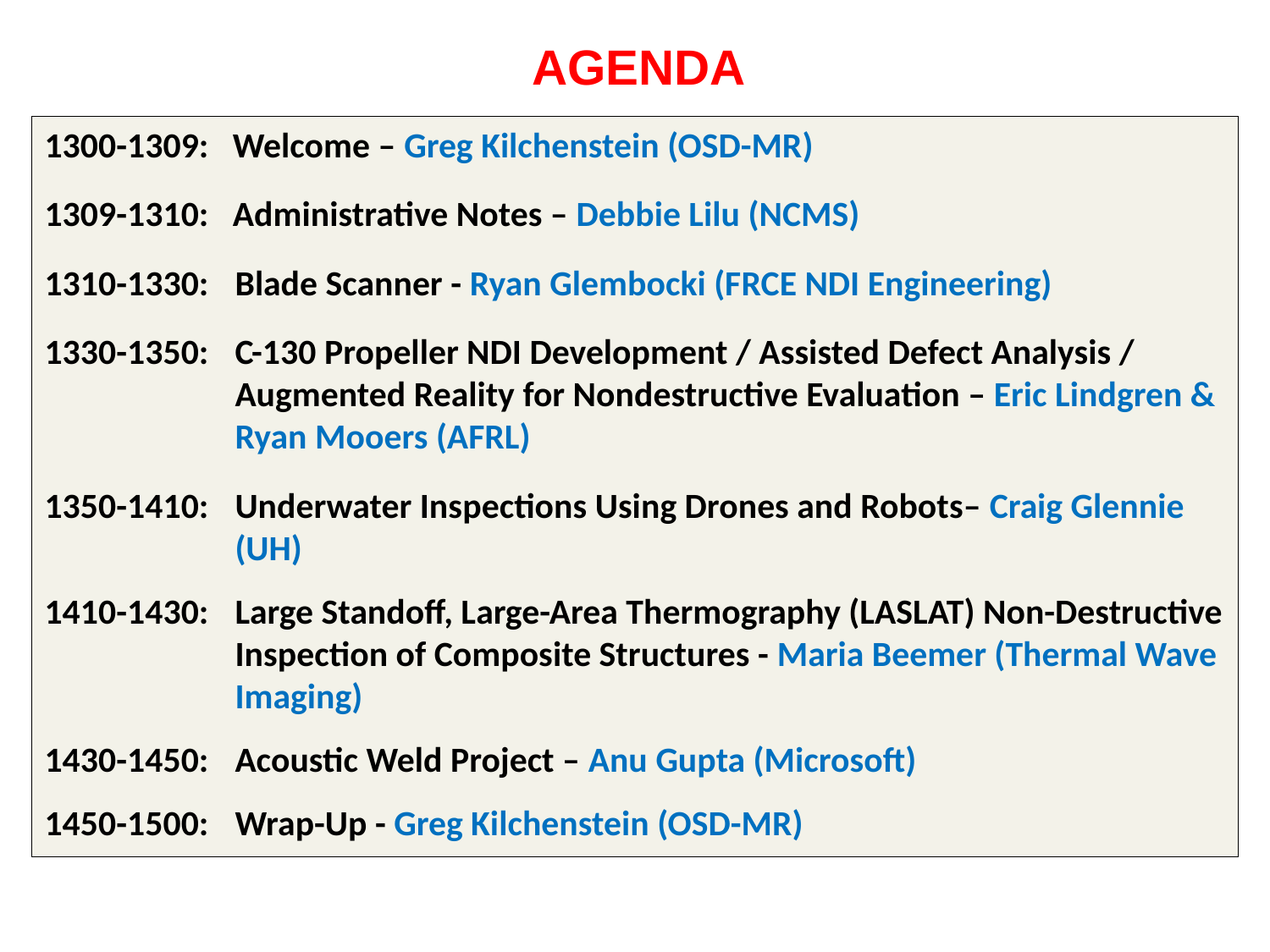

# AGENDA
1300-1309:   Welcome – Greg Kilchenstein (OSD-MR)
1309-1310:   Administrative Notes – Debbie Lilu (NCMS)
1310-1330:	Blade Scanner - Ryan Glembocki (FRCE NDI Engineering)
1330-1350:	C-130 Propeller NDI Development / Assisted Defect Analysis / Augmented Reality for Nondestructive Evaluation – Eric Lindgren & Ryan Mooers (AFRL)
1350-1410:	Underwater Inspections Using Drones and Robots– Craig Glennie (UH)
1410-1430:	Large Standoff, Large-Area Thermography (LASLAT) Non-Destructive Inspection of Composite Structures - Maria Beemer (Thermal Wave Imaging)
1430-1450:	Acoustic Weld Project – Anu Gupta (Microsoft)
1450-1500:	Wrap-Up - Greg Kilchenstein (OSD-MR)